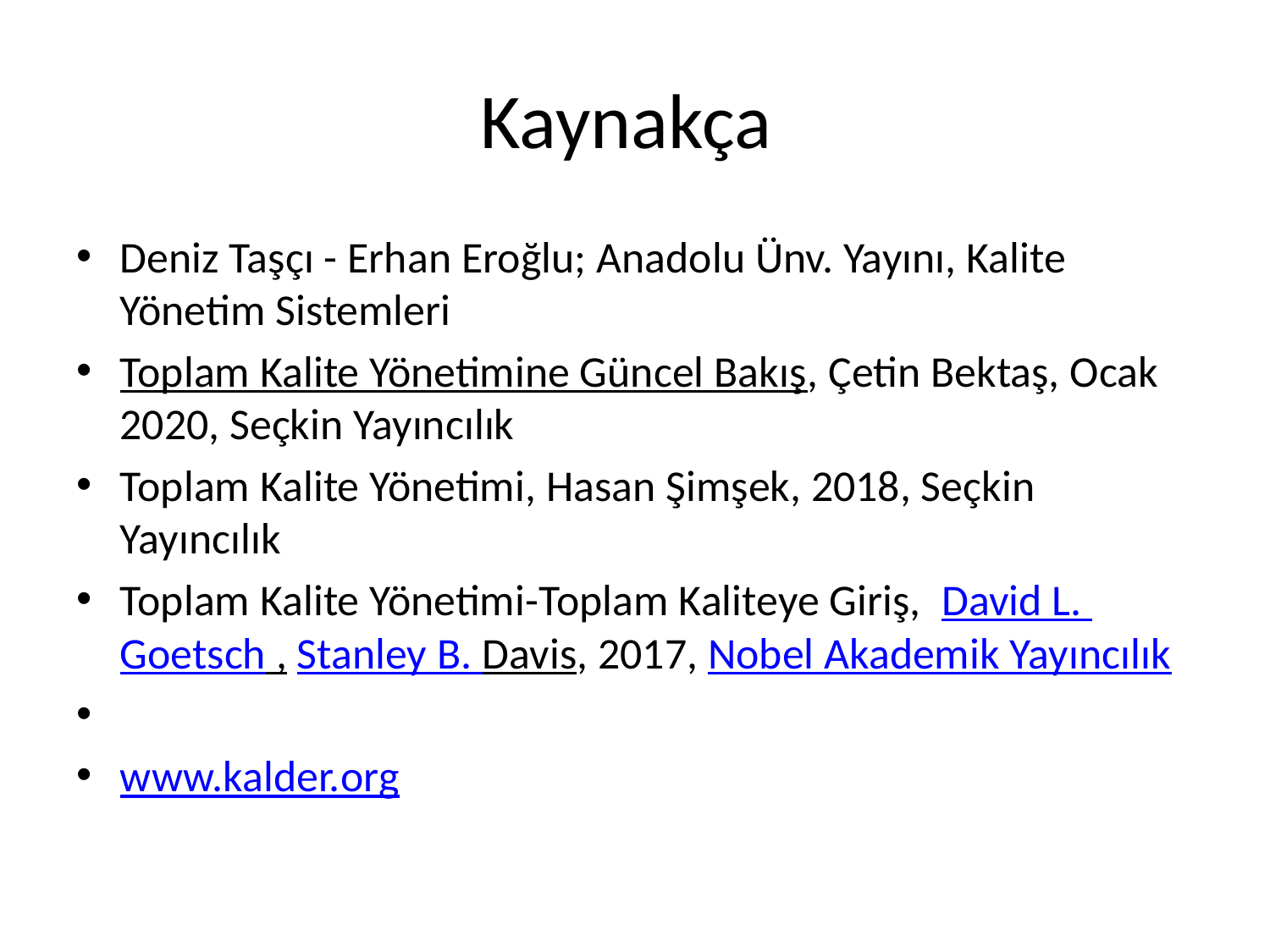

# Kaynakça
Deniz Taşçı - Erhan Eroğlu; Anadolu Ünv. Yayını, Kalite Yönetim Sistemleri
Toplam Kalite Yönetimine Güncel Bakış, Çetin Bektaş, Ocak 2020, Seçkin Yayıncılık
Toplam Kalite Yönetimi, Hasan Şimşek, 2018, Seçkin Yayıncılık
Toplam Kalite Yönetimi-Toplam Kaliteye Giriş,  David L. Goetsch , Stanley B. Davis, 2017, Nobel Akademik Yayıncılık

www.kalder.org